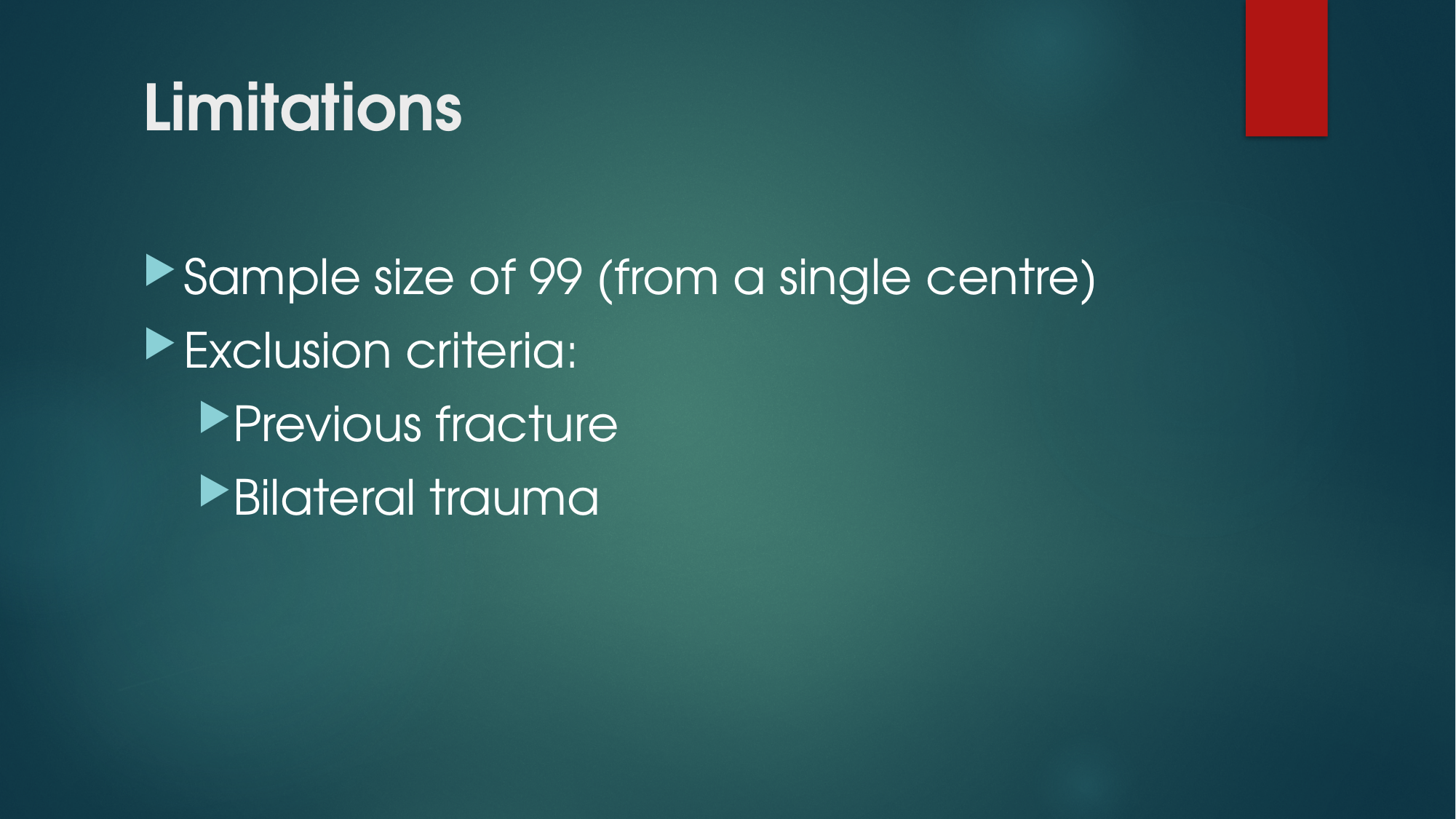

# Limitations
Sample size of 99 (from a single centre)
Exclusion criteria:
Previous fracture
Bilateral trauma